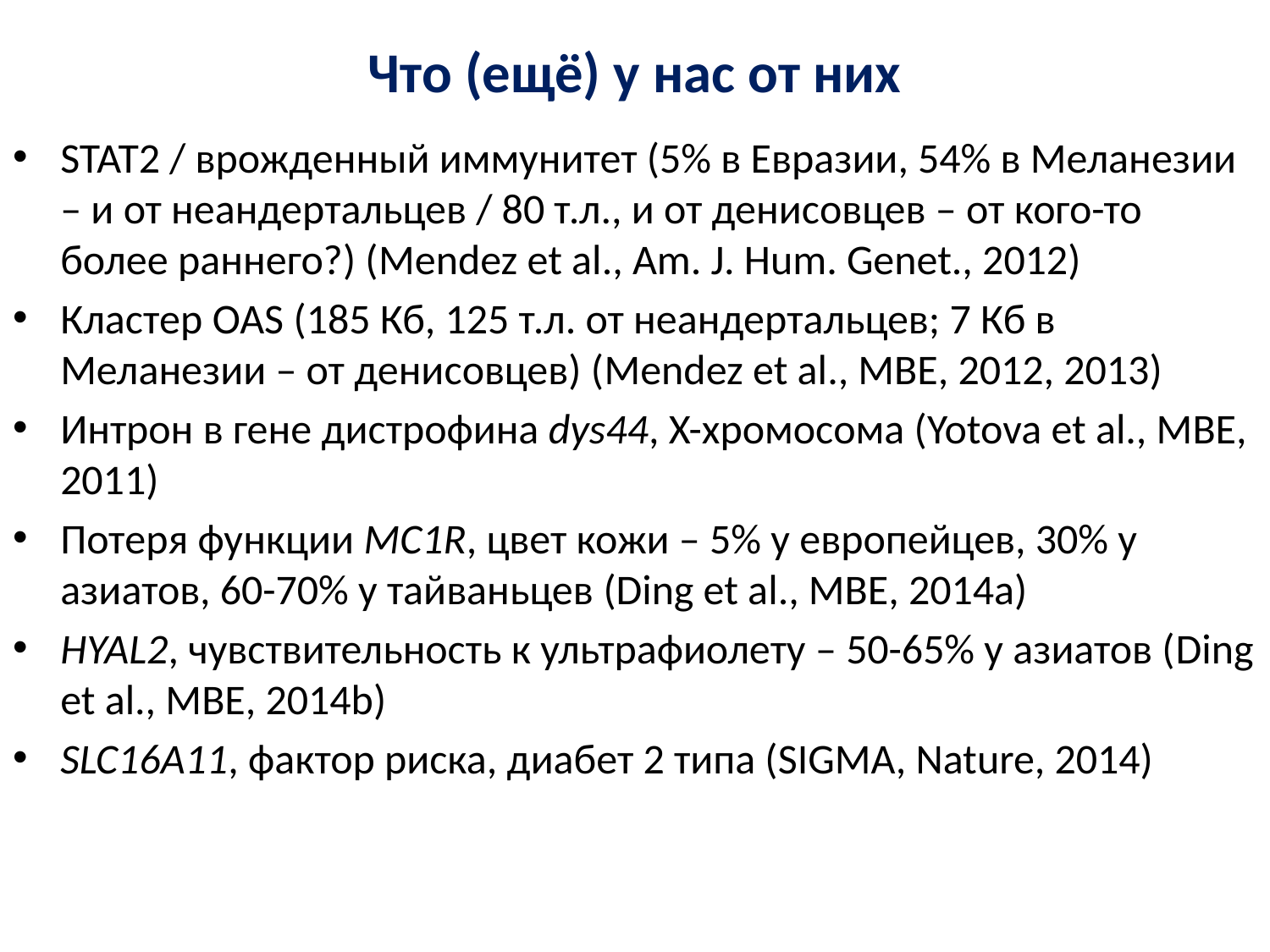

# Что (ещё) у нас от них
STAT2 / врожденный иммунитет (5% в Евразии, 54% в Меланезии – и от неандертальцев / 80 т.л., и от денисовцев – от кого-то более раннего?) (Mendez et al., Am. J. Hum. Genet., 2012)
Кластер OAS (185 Кб, 125 т.л. от неандертальцев; 7 Кб в Меланезии – от денисовцев) (Mendez et al., MBE, 2012, 2013)
Интрон в гене дистрофина dys44, X-хромосома (Yotova et al., MBE, 2011)
Потеря функции MC1R, цвет кожи – 5% у европейцев, 30% у азиатов, 60-70% у тайваньцев (Ding et al., MBE, 2014a)
HYAL2, чувствительность к ультрафиолету – 50-65% у азиатов (Ding et al., MBE, 2014b)
SLC16A11, фактор риска, диабет 2 типа (SIGMA, Nature, 2014)